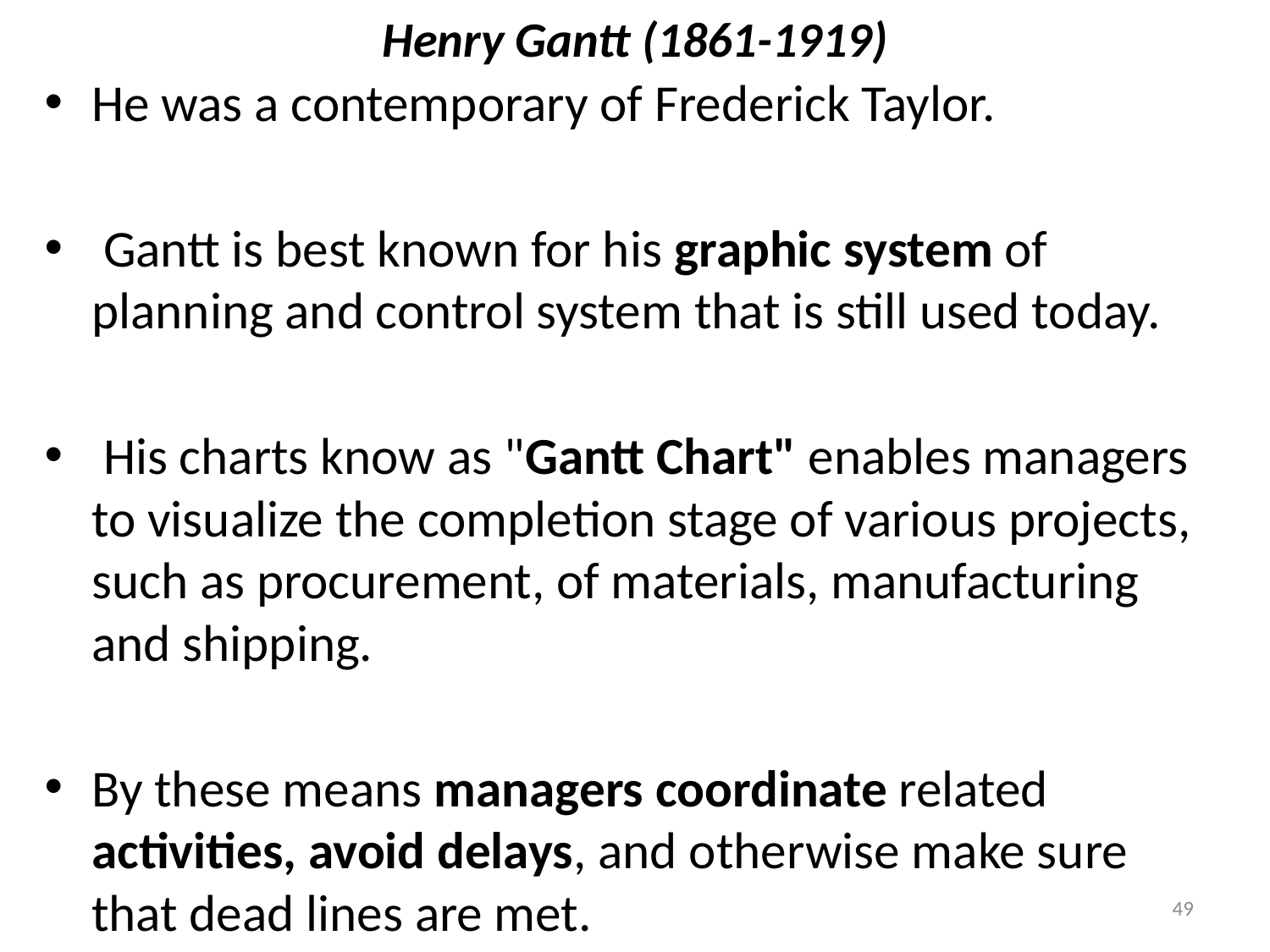

# Henry Gantt (1861-1919)
He was a contemporary of Frederick Taylor.

 Gantt is best known for his graphic system of planning and control system that is still used today.

 His charts know as "Gantt Chart" enables managers to visualize the completion stage of various projects, such as procurement, of materials, manufacturing and shipping.

By these means managers coordinate related activities, avoid delays, and otherwise make sure that dead lines are met.

49